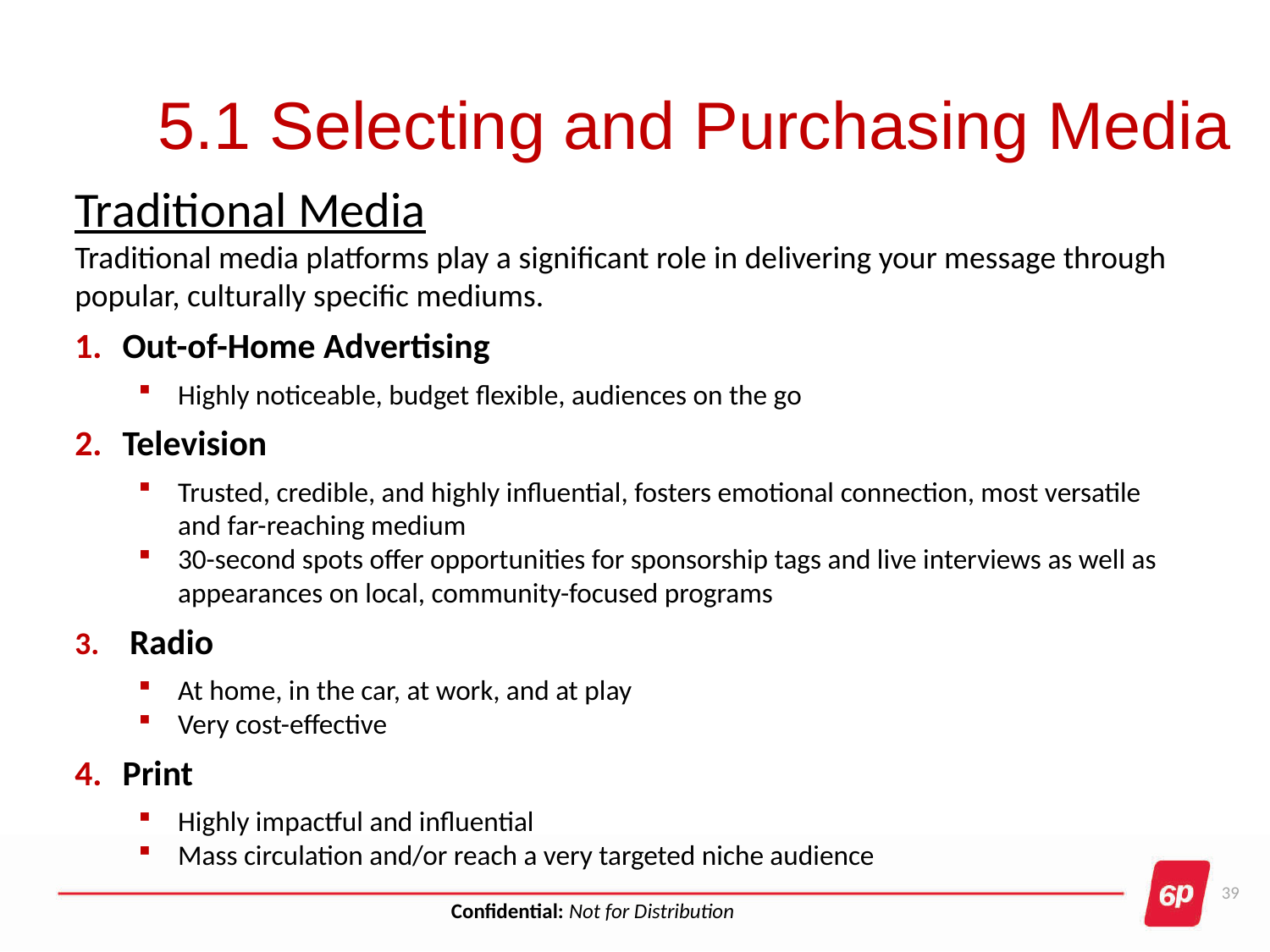

# 5.1 Selecting and Purchasing Media
Traditional Media
Traditional media platforms play a significant role in delivering your message through popular, culturally specific mediums.
Out-of-Home Advertising
Highly noticeable, budget flexible, audiences on the go
Television
Trusted, credible, and highly influential, fosters emotional connection, most versatile and far-reaching medium
30-second spots offer opportunities for sponsorship tags and live interviews as well as appearances on local, community-focused programs
 Radio
At home, in the car, at work, and at play
Very cost-effective
Print
Highly impactful and influential
Mass circulation and/or reach a very targeted niche audience

39
Confidential: Not for Distribution